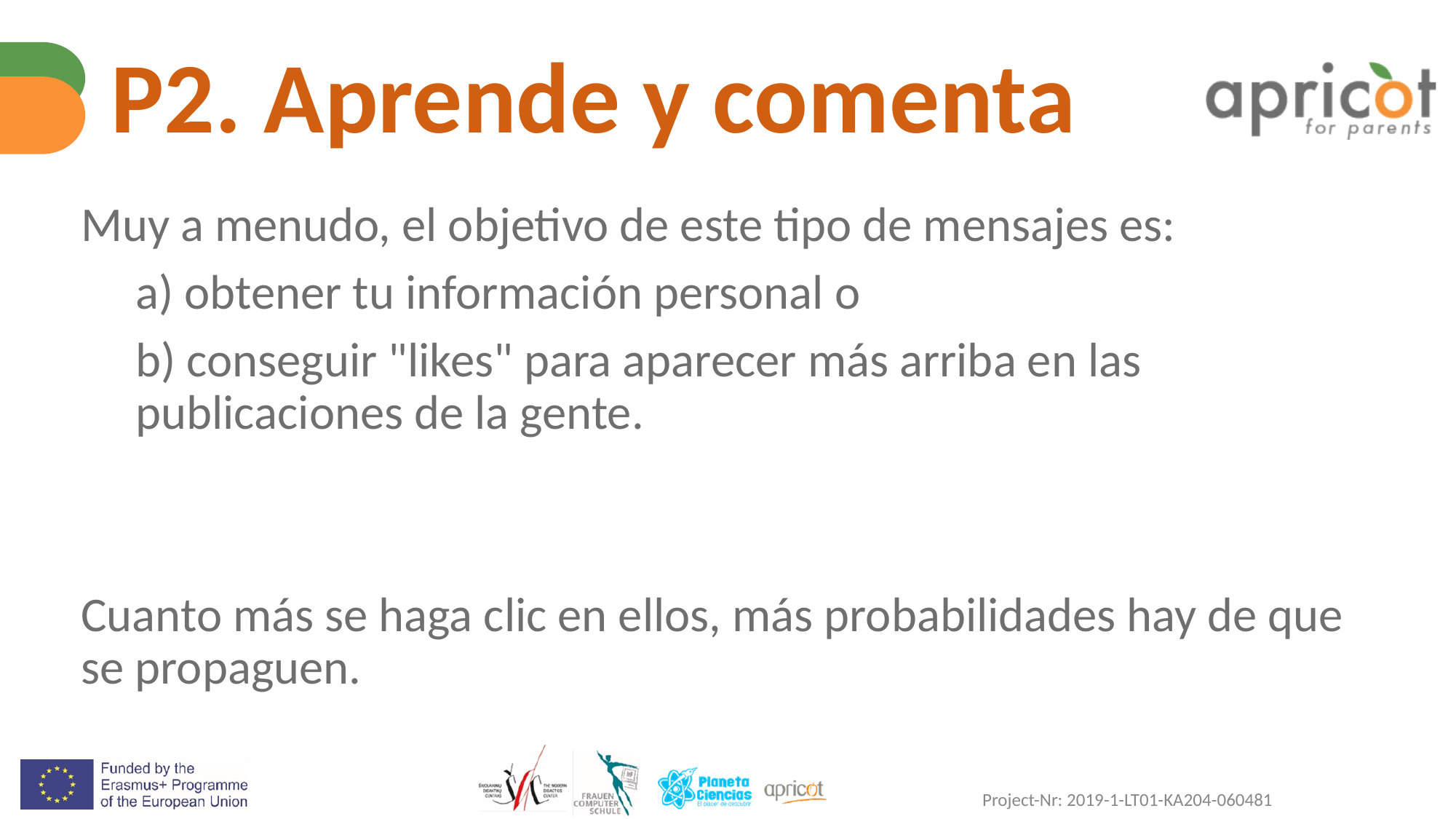

# P2. Aprende y comenta
Muy a menudo, el objetivo de este tipo de mensajes es:
a) obtener tu información personal o
b) conseguir "likes" para aparecer más arriba en las publicaciones de la gente.

Cuanto más se haga clic en ellos, más probabilidades hay de que se propaguen.